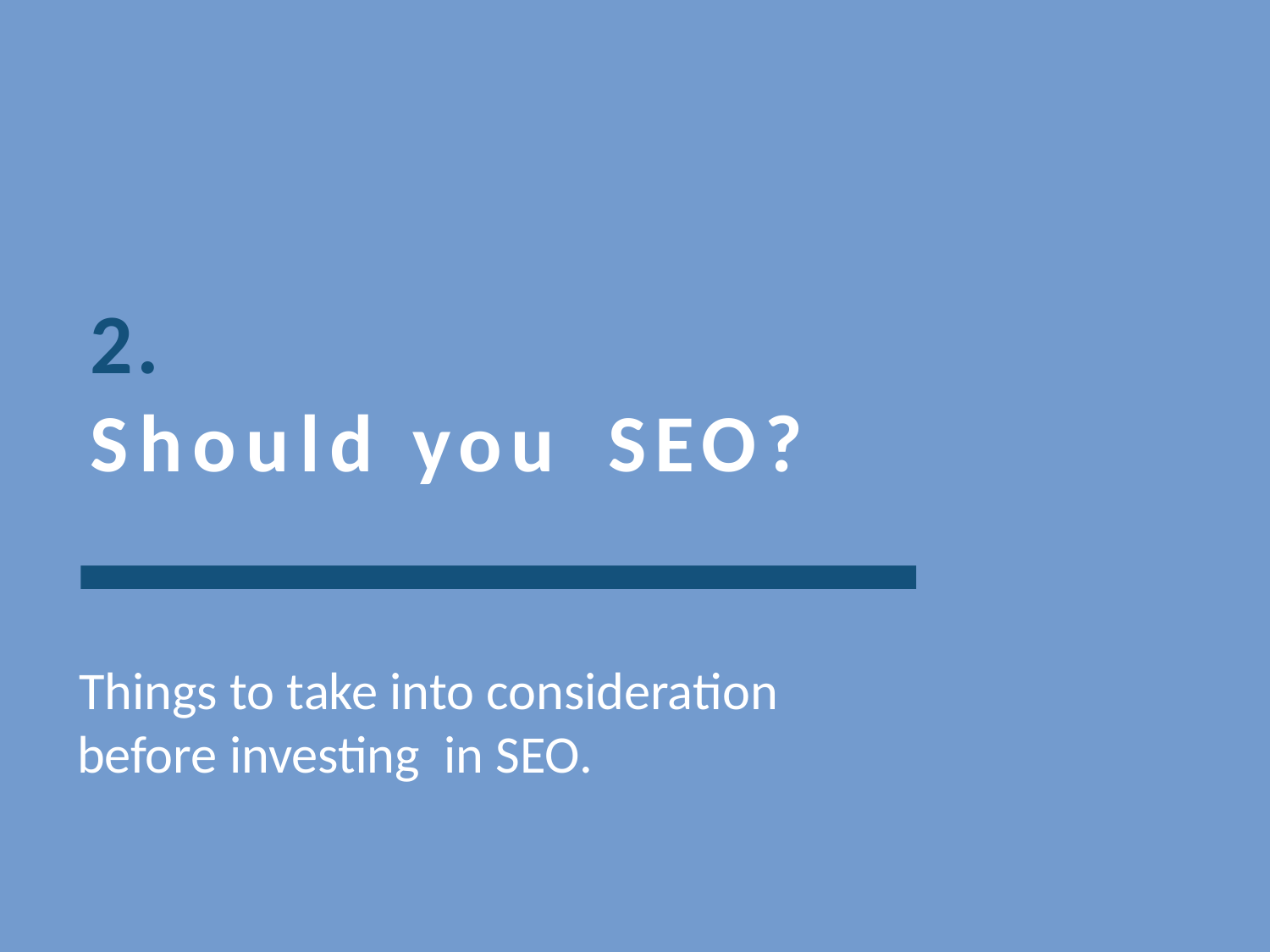

2.
# Should you  SEO?

Things to take into consideration before investing  in SEO.